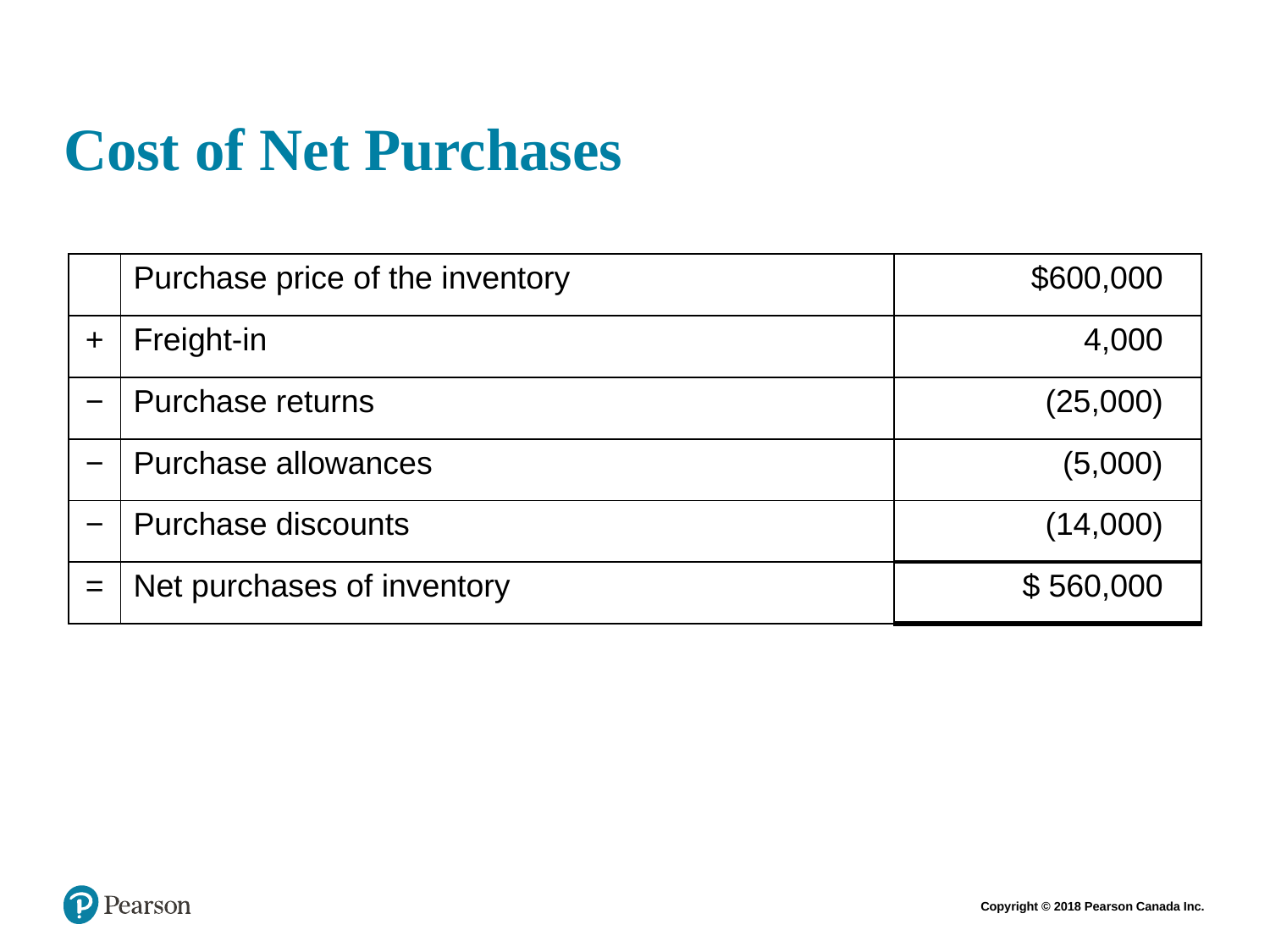

# Cost of Net Purchases
|  | Purchase price of the inventory | $600,000 |
| --- | --- | --- |
| + | Freight-in | 4,000 |
| − | Purchase returns | (25,000) |
| − | Purchase allowances | (5,000) |
| − | Purchase discounts | (14,000) |
| = | Net purchases of inventory | $ 560,000 |